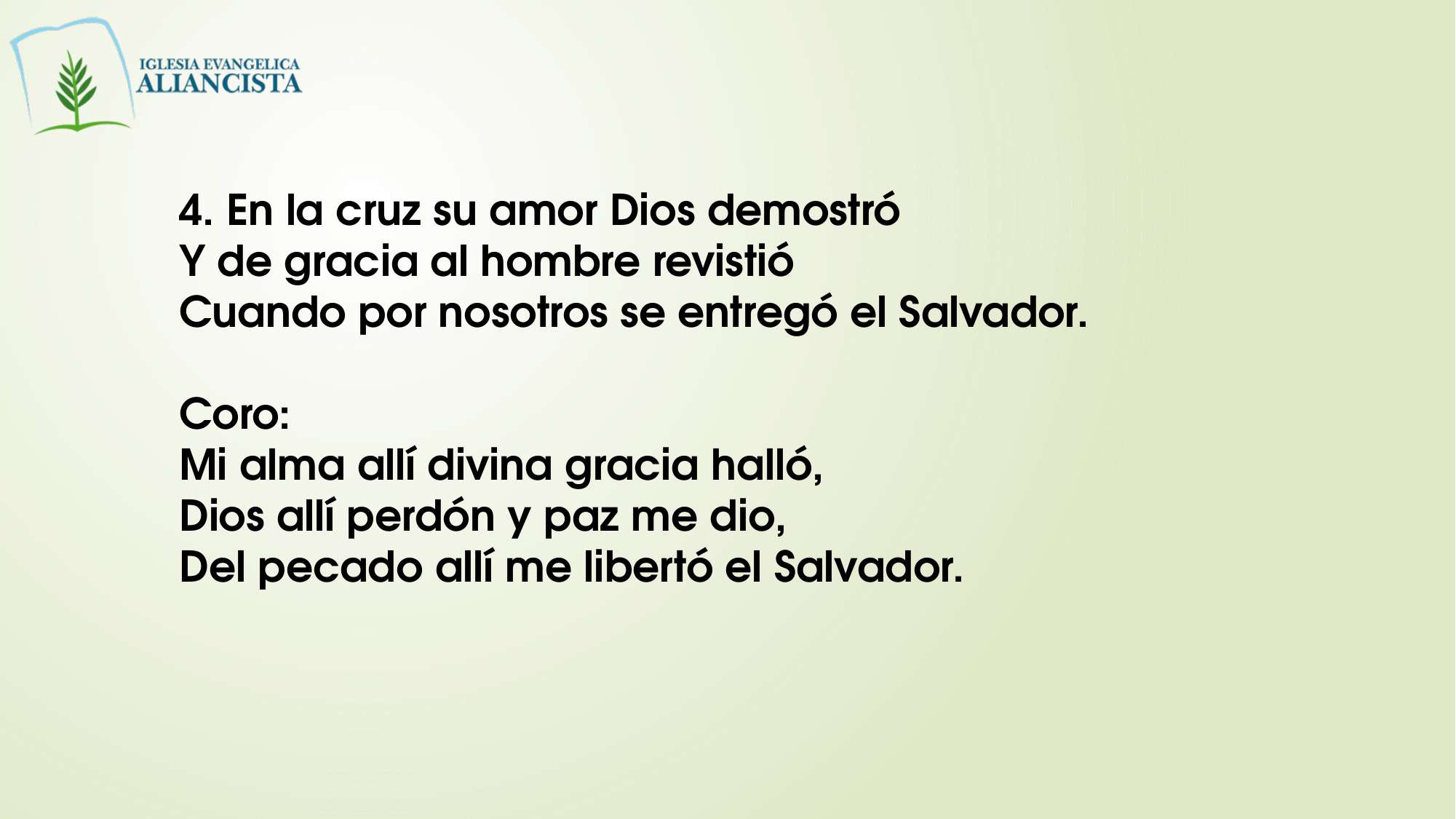

4. En la cruz su amor Dios demostró
Y de gracia al hombre revistió
Cuando por nosotros se entregó el Salvador.

Coro:
Mi alma allí divina gracia halló,
Dios allí perdón y paz me dio,
Del pecado allí me libertó el Salvador.